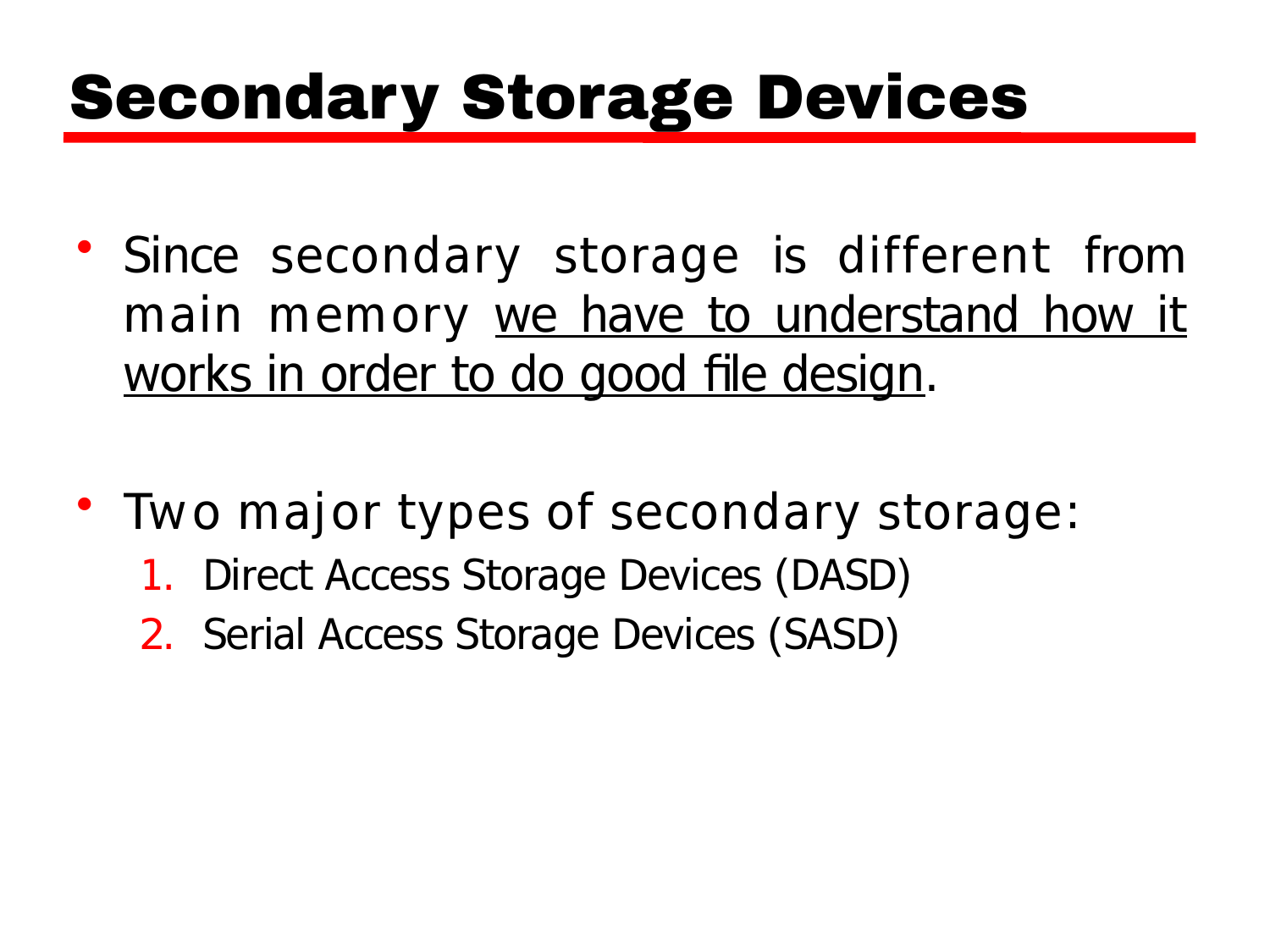

# Secondary Storage Devices

Since secondary storage is different from main memory we have to understand how it works in order to do good file design.

Two major types of secondary storage:
Direct Access Storage Devices (DASD)
Serial Access Storage Devices (SASD)